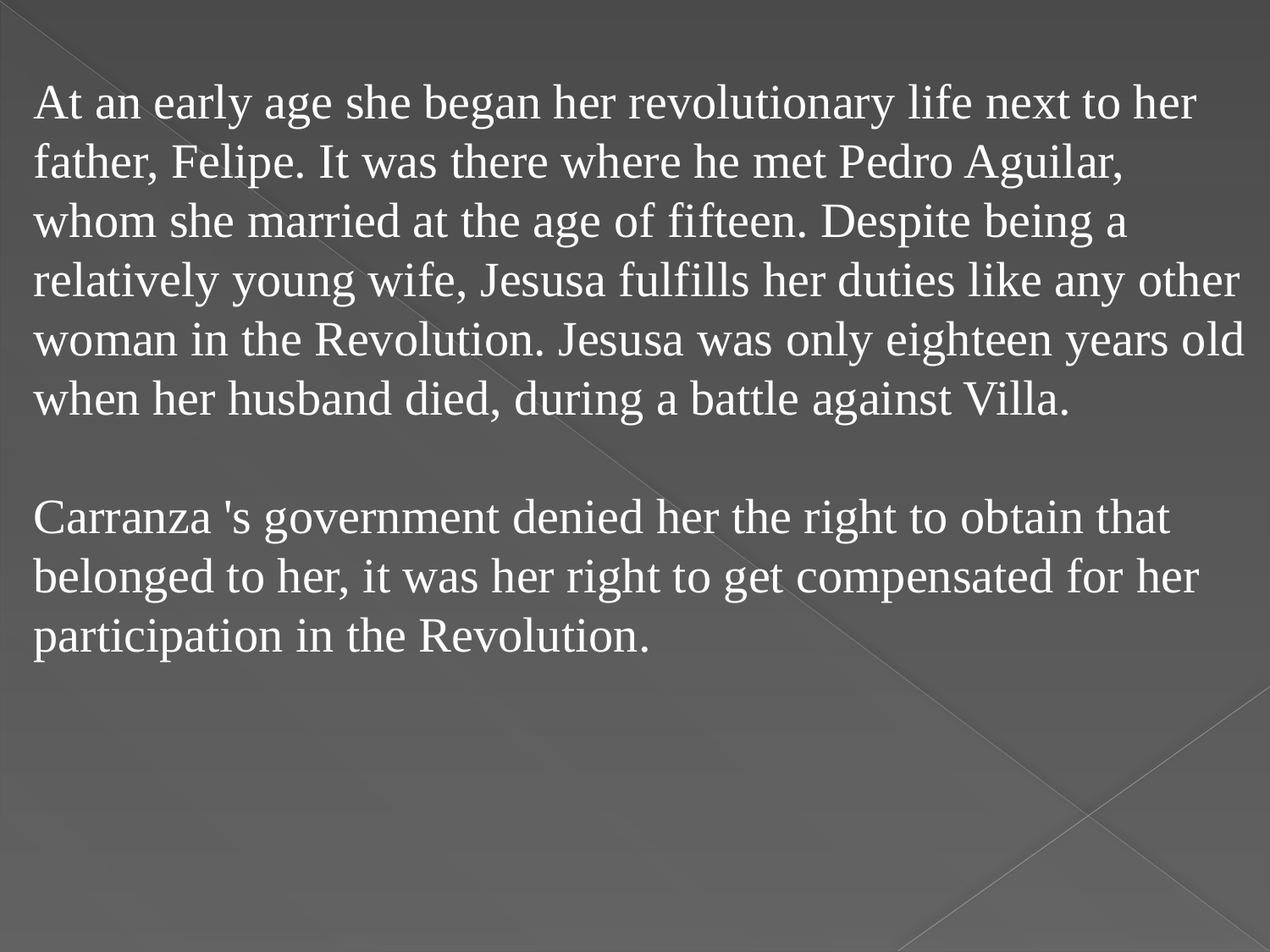

At an early age she began her revolutionary life next to her father, Felipe. It was there where he met Pedro Aguilar, whom she married at the age of fifteen. Despite being a relatively young wife, Jesusa fulfills her duties like any other woman in the Revolution. Jesusa was only eighteen years old when her husband died, during a battle against Villa.

Carranza 's government denied her the right to obtain that belonged to her, it was her right to get compensated for her participation in the Revolution.